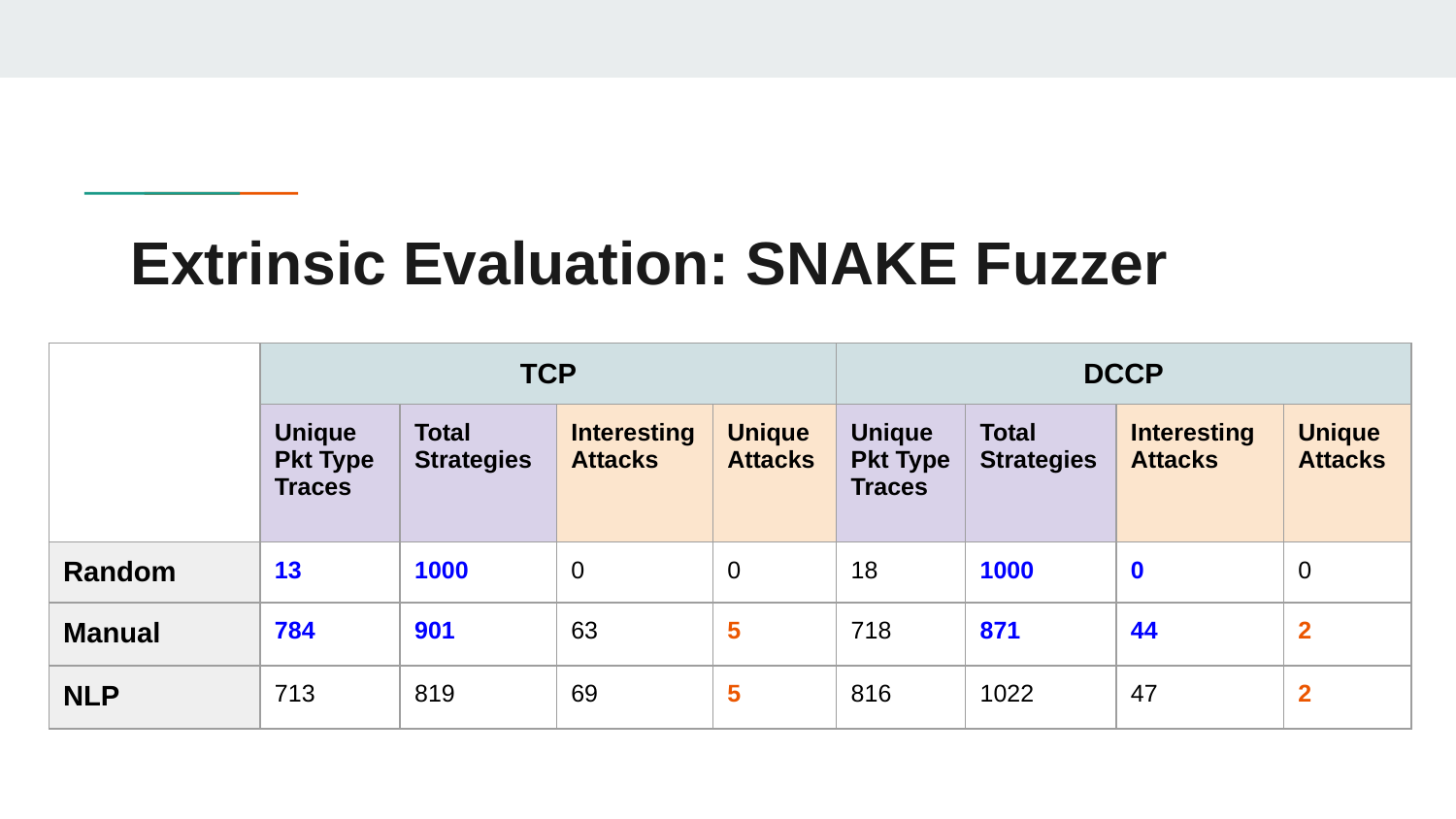

# Extrinsic Evaluation: SNAKE Fuzzer

|  | TCP |  |  |  | DCCP |  |  |  |
| --- | --- | --- | --- | --- | --- | --- | --- | --- |
|  | Unique Pkt Type Traces | Total Strategies | Interesting Attacks | Unique Attacks | Unique Pkt Type Traces | Total Strategies | Interesting Attacks | Unique Attacks |
| Random | 13 | 1000 | 0 | 0 | 18 | 1000 | 0 | 0 |
| Manual | 784 | 901 | 63 | 5 | 718 | 871 | 44 | 2 |
| NLP | 713 | 819 | 69 | 5 | 816 | 1022 | 47 | 2 |